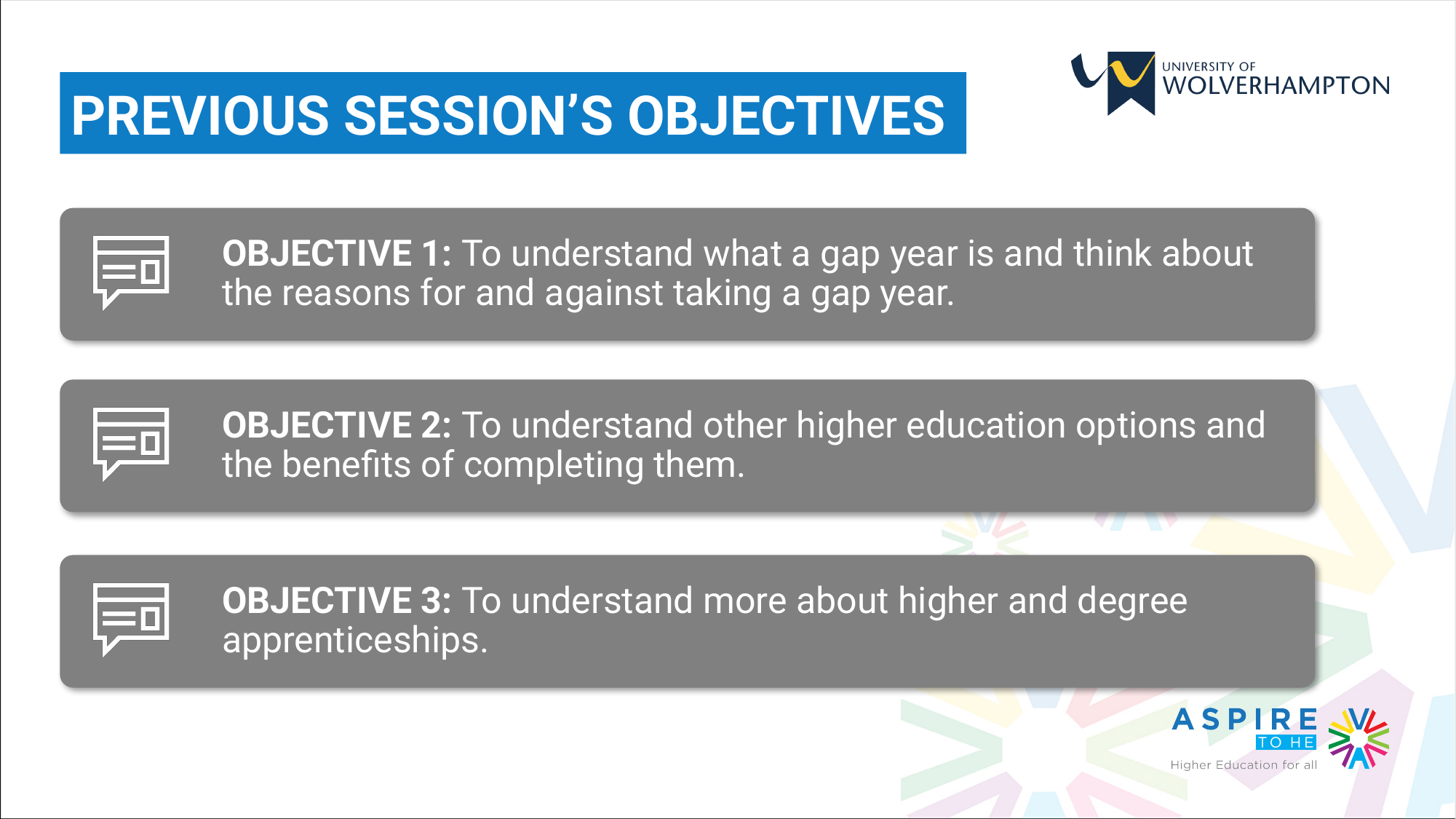

PREVIOUS SESSION’S OBJECTIVES

OBJECTIVE 1: To understand what a gap year is and think about the reasons for and against taking a gap year.

OBJECTIVE 2: To understand other higher education options and the benefits of completing them.

OBJECTIVE 3: To understand more about higher and degree apprenticeships.